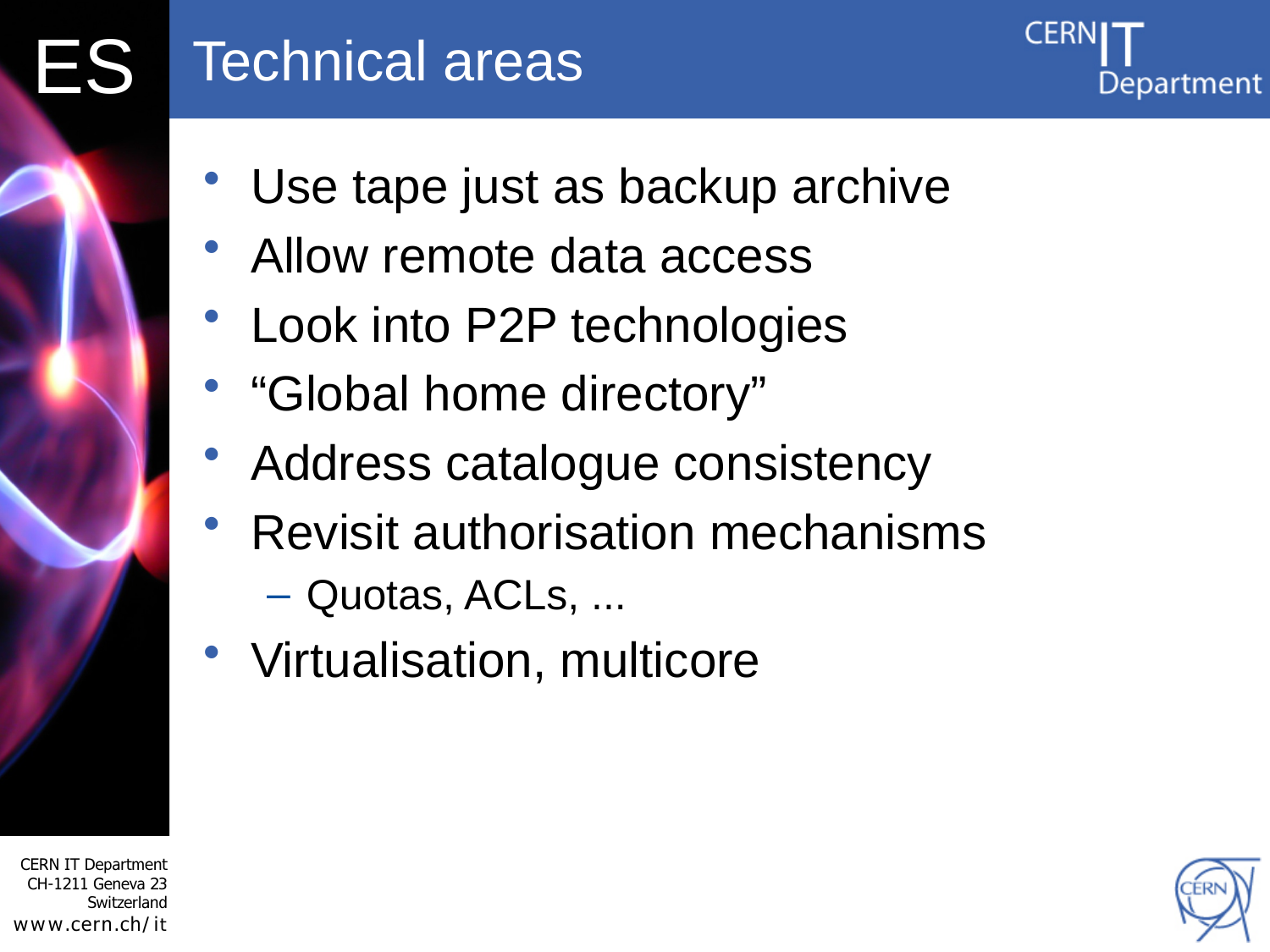

# Technical areas
Use tape just as backup archive
Allow remote data access
Look into P2P technologies
“Global home directory”
Address catalogue consistency
Revisit authorisation mechanisms
Quotas, ACLs, ...
Virtualisation, multicore